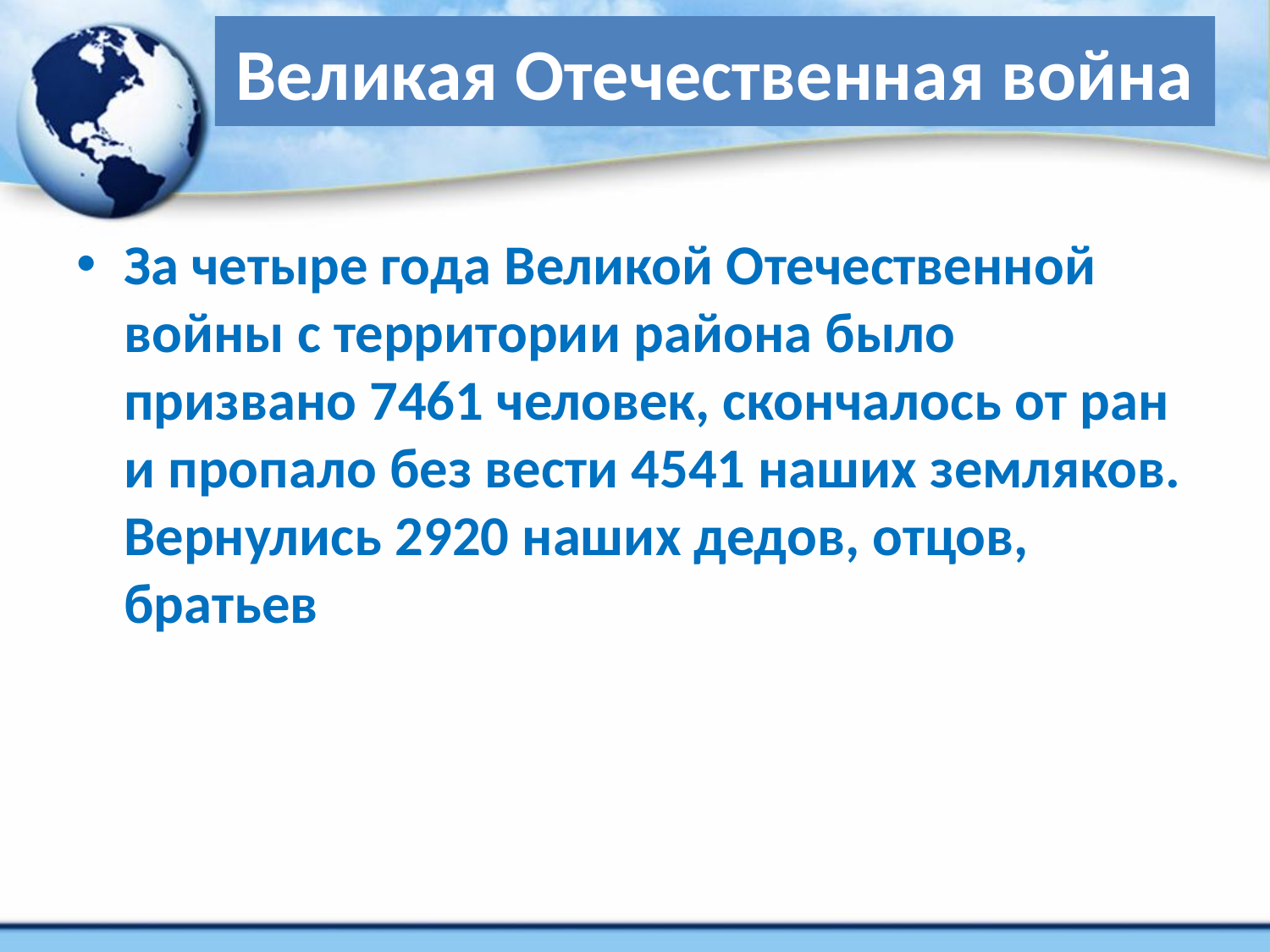

# Великая Отечественная война
За четыре года Великой Отечественной войны с территории района было призвано 7461 человек, скончалось от ран и пропало без вести 4541 наших земляков. Вернулись 2920 наших дедов, отцов, братьев